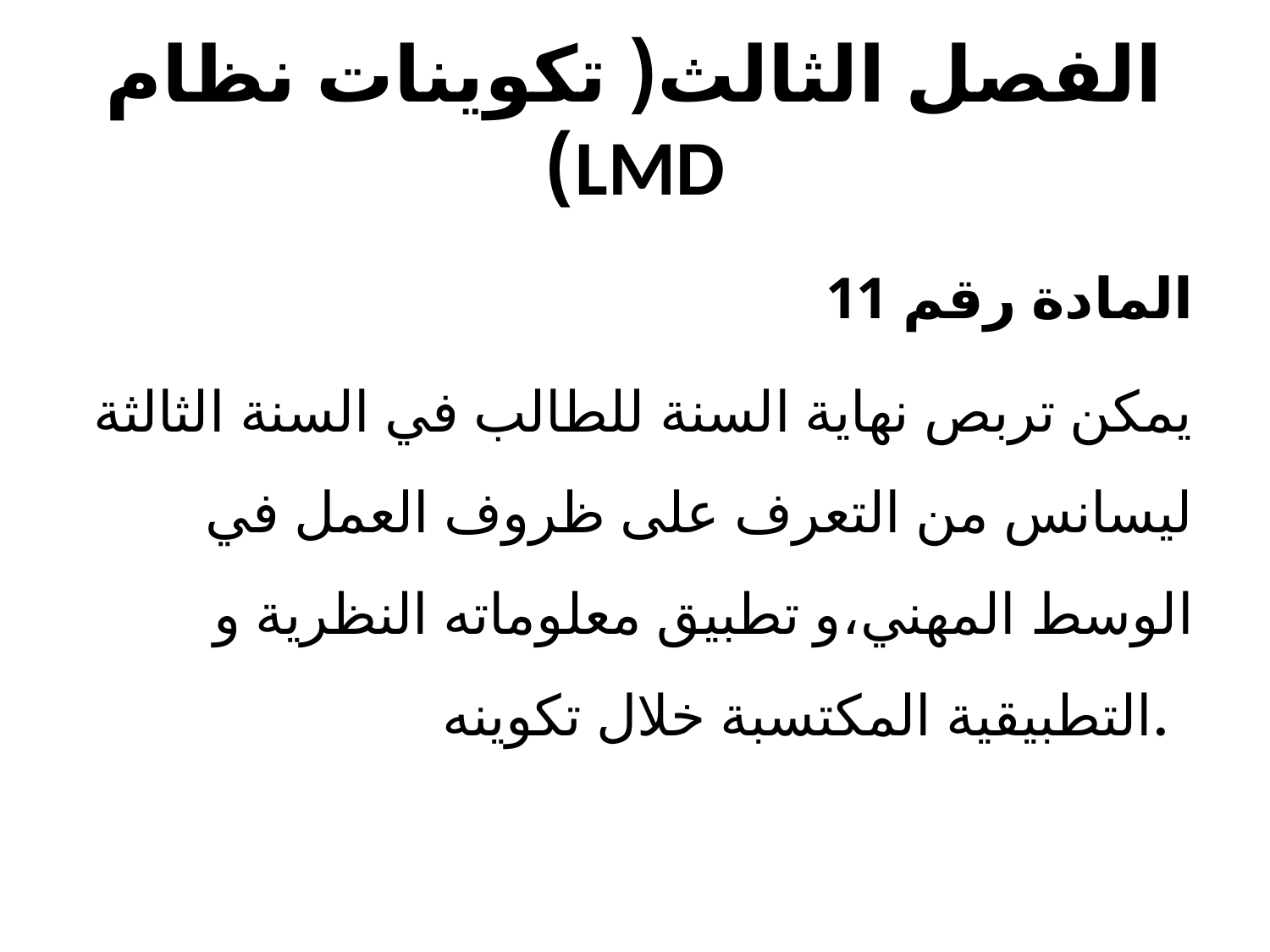

# الفصل الثالث( تكوينات نظام LMD)
المادة رقم 11
يمكن تربص نهاية السنة للطالب في السنة الثالثة ليسانس من التعرف على ظروف العمل في الوسط المهني،و تطبيق معلوماته النظرية و التطبيقية المكتسبة خلال تكوينه.